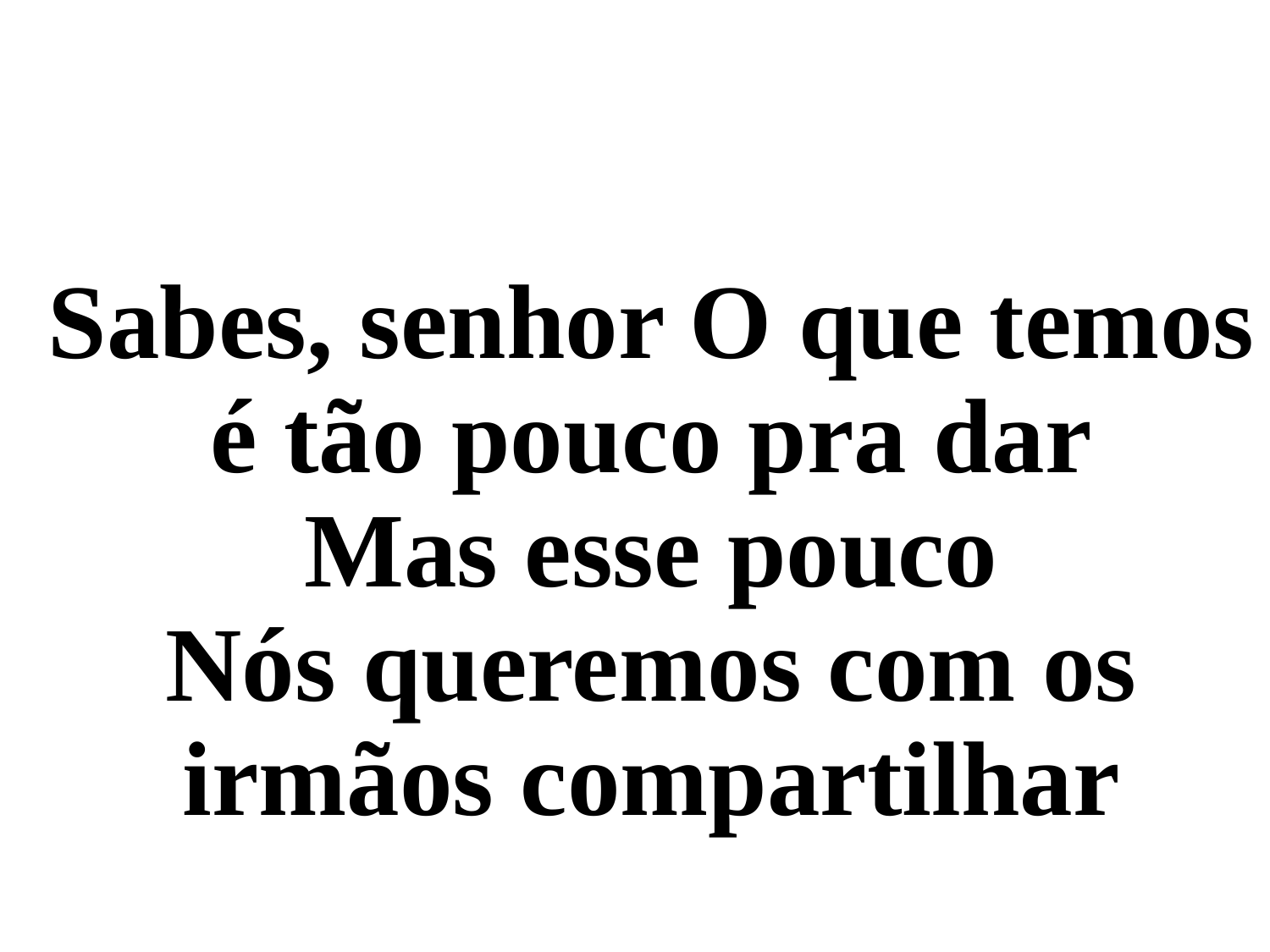

Sabes, senhor O que temos é tão pouco pra dar
Mas esse pouco
Nós queremos com os irmãos compartilhar